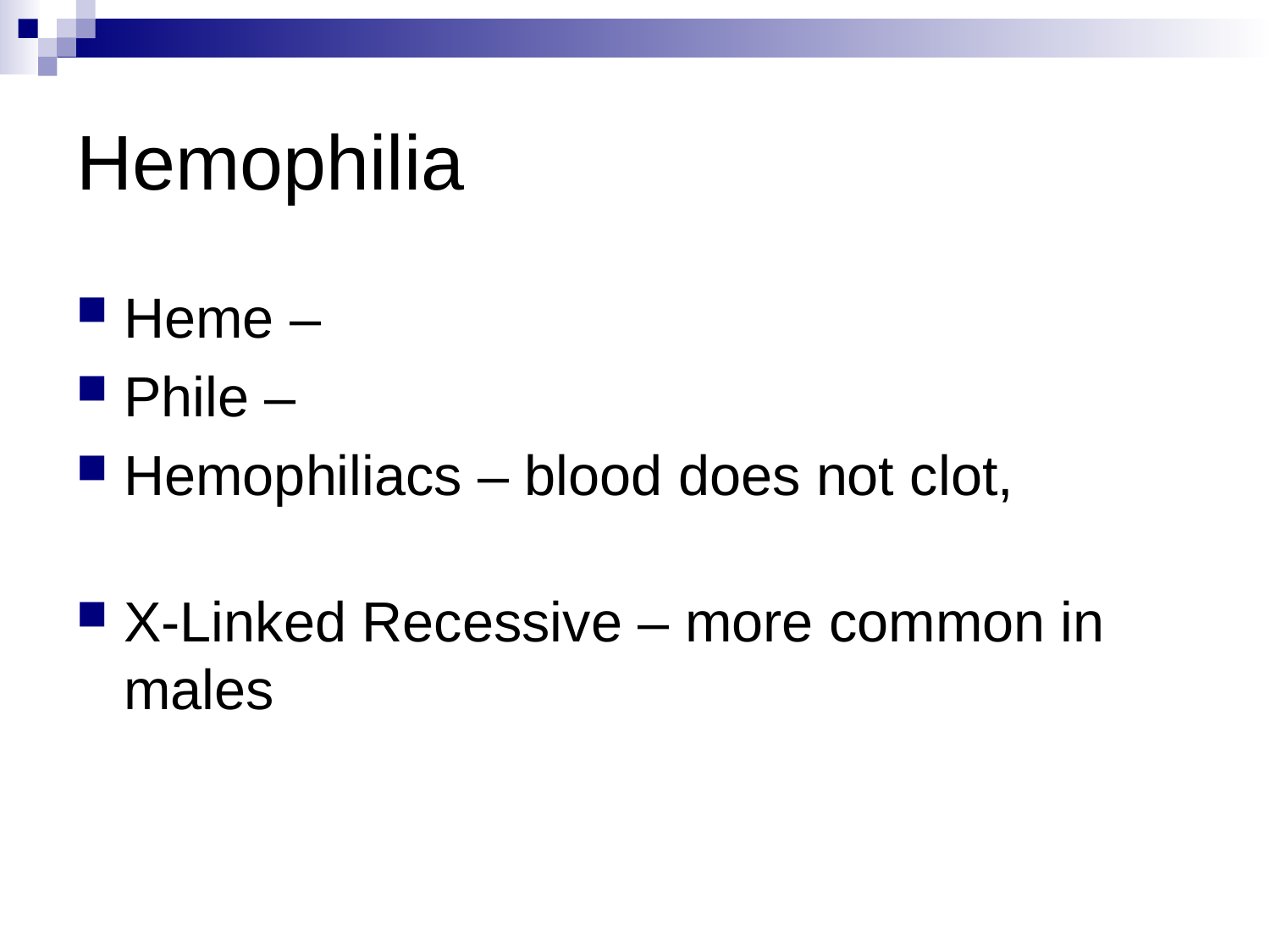

# Hemophilia
Heme – blood
Phile – Love
Hemophiliacs – blood does not clot, excessive bleeding
X-Linked Recessive – more common in males